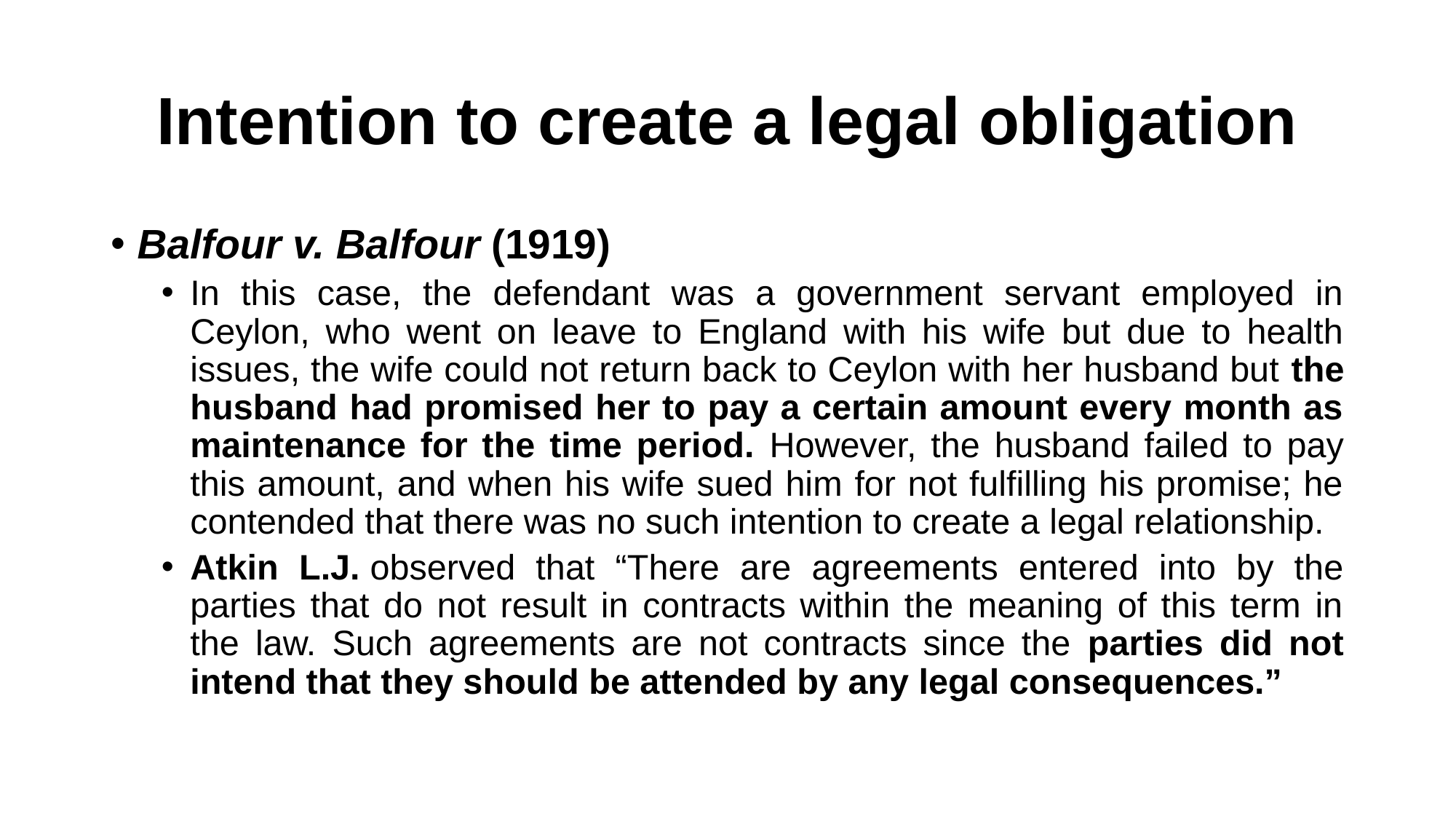

# Intention to create a legal obligation
Balfour v. Balfour (1919)
In this case, the defendant was a government servant employed in Ceylon, who went on leave to England with his wife but due to health issues, the wife could not return back to Ceylon with her husband but the husband had promised her to pay a certain amount every month as maintenance for the time period. However, the husband failed to pay this amount, and when his wife sued him for not fulfilling his promise; he contended that there was no such intention to create a legal relationship.
Atkin L.J. observed that “There are agreements entered into by the parties that do not result in contracts within the meaning of this term in the law. Such agreements are not contracts since the parties did not intend that they should be attended by any legal consequences.”